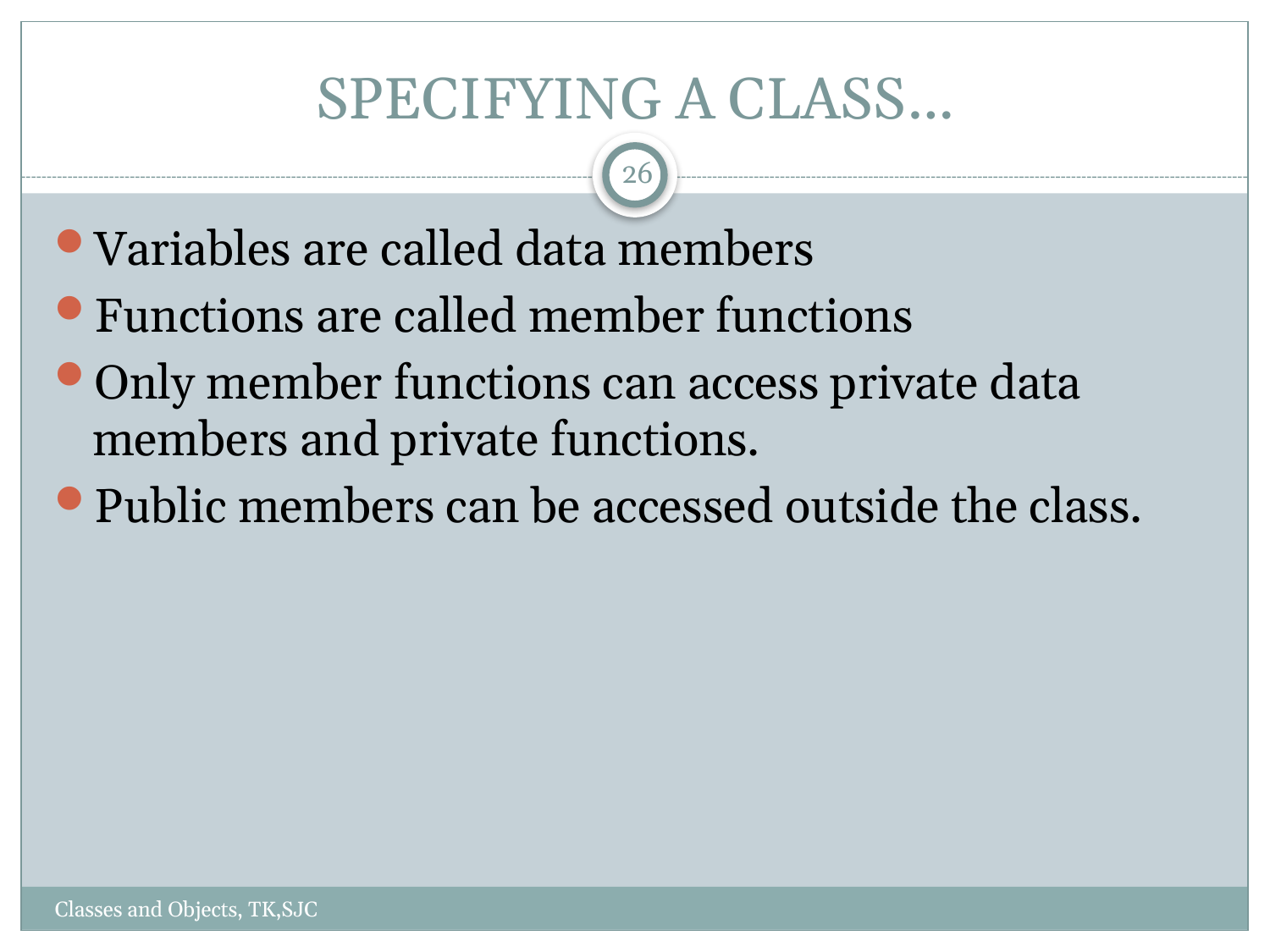

# SPECIFYING A CLASS…
26
Variables are called data members
Functions are called member functions
Only member functions can access private data members and private functions.
Public members can be accessed outside the class.
Classes and Objects, TK,SJC